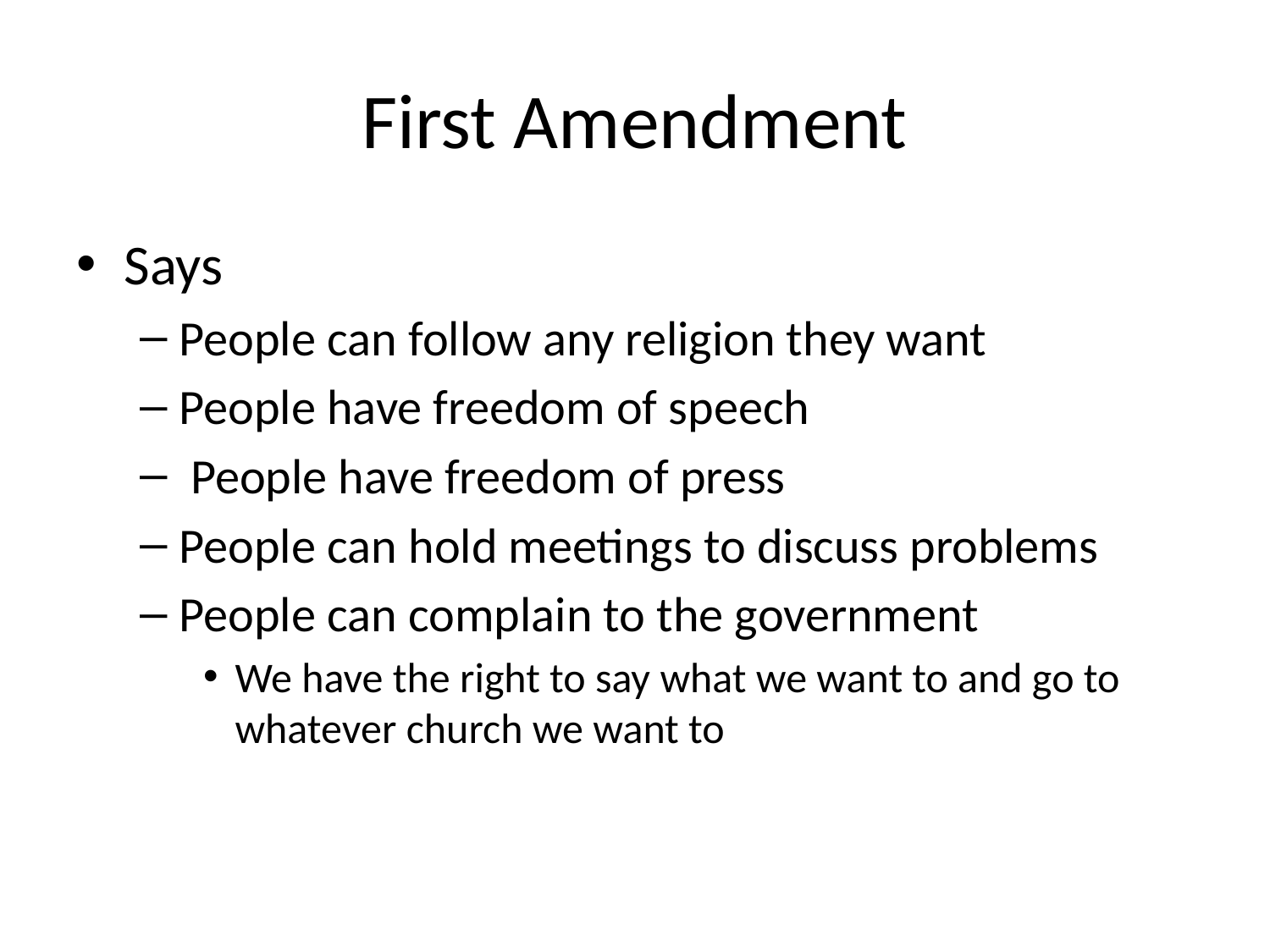

# First Amendment
Says
People can follow any religion they want
People have freedom of speech
 People have freedom of press
People can hold meetings to discuss problems
People can complain to the government
We have the right to say what we want to and go to whatever church we want to